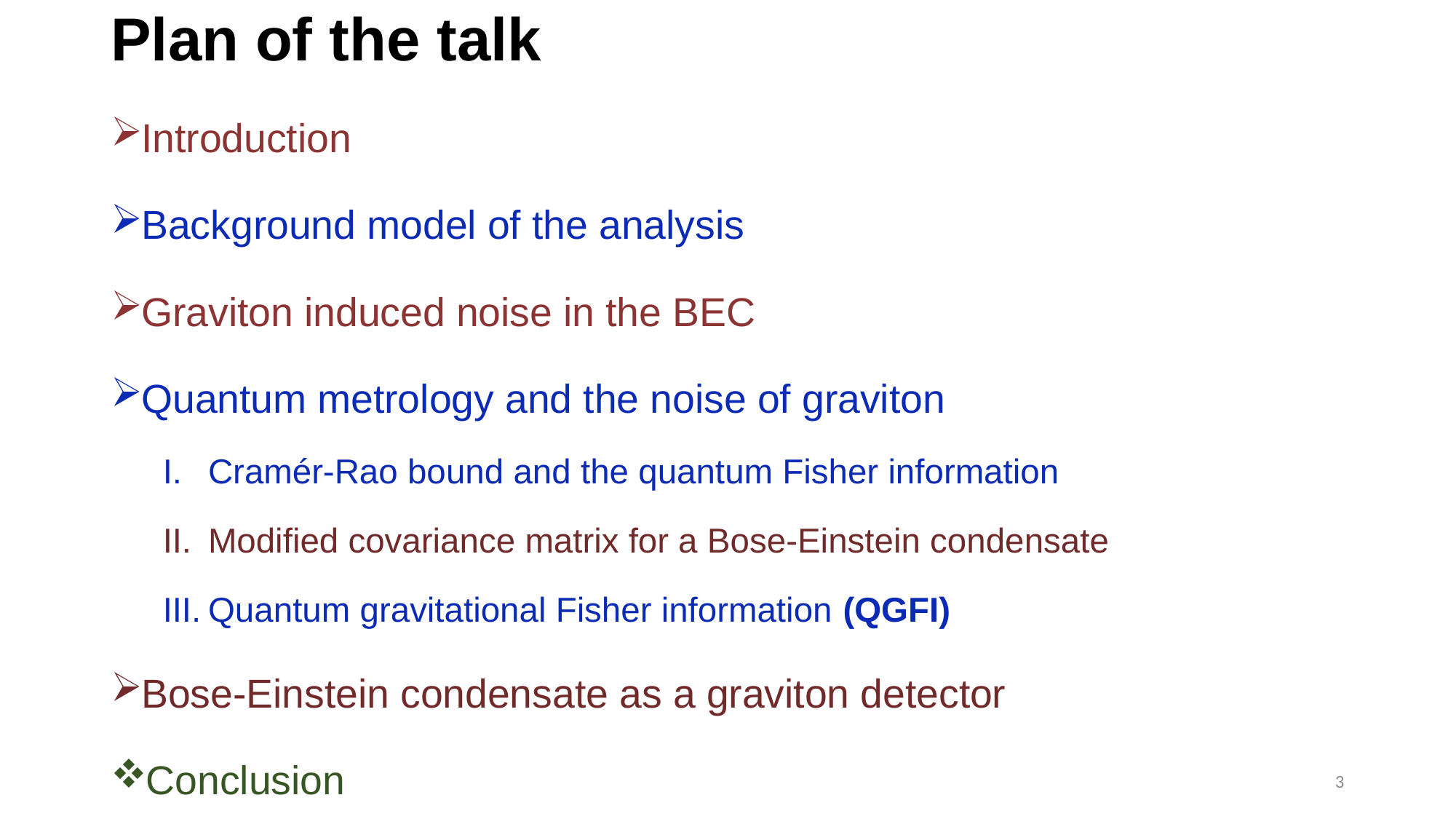

# Plan of the talk
Introduction
Background model of the analysis
Graviton induced noise in the BEC
Quantum metrology and the noise of graviton
Cramér-Rao bound and the quantum Fisher information
Modified covariance matrix for a Bose-Einstein condensate
Quantum gravitational Fisher information (QGFI)
Bose-Einstein condensate as a graviton detector
Conclusion

3